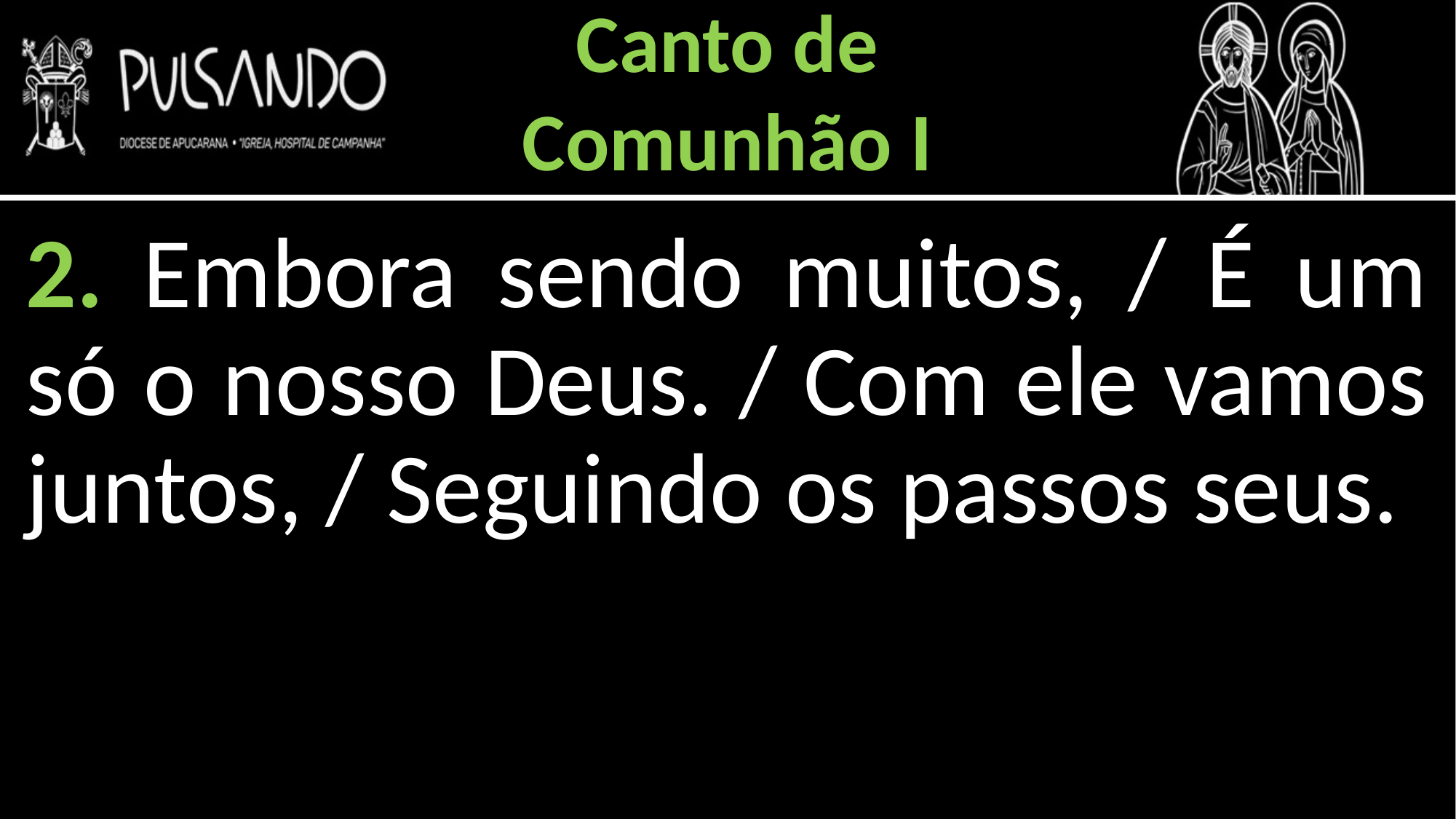

Canto de
Comunhão I
2. Embora sendo muitos, / É um só o nosso Deus. / Com ele vamos juntos, / Seguindo os passos seus.